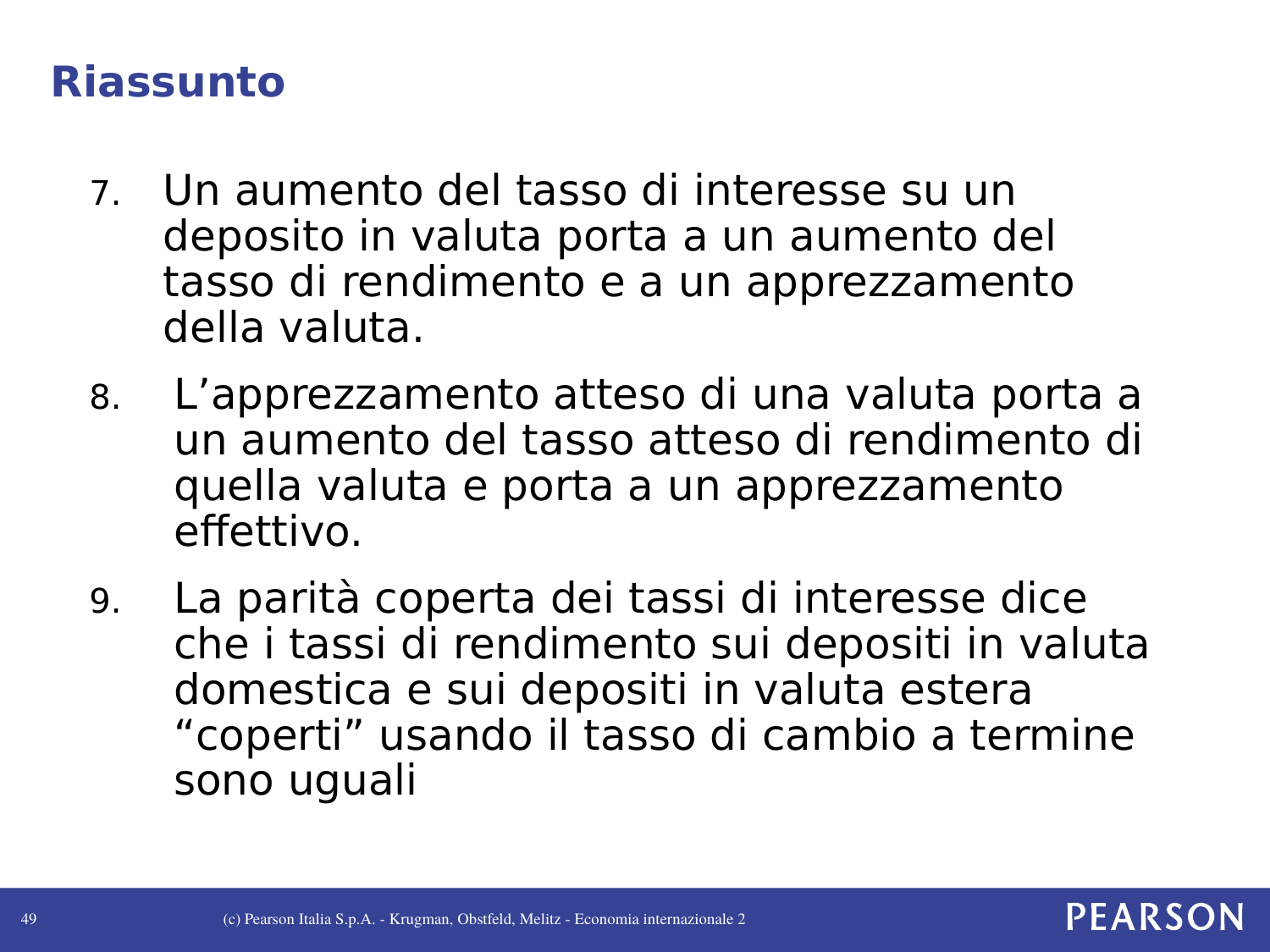

# Riassunto
Un aumento del tasso di interesse su un deposito in valuta porta a un aumento del tasso di rendimento e a un apprezzamento della valuta.
L’apprezzamento atteso di una valuta porta a un aumento del tasso atteso di rendimento di quella valuta e porta a un apprezzamento effettivo.
La parità coperta dei tassi di interesse dice che i tassi di rendimento sui depositi in valuta domestica e sui depositi in valuta estera “coperti” usando il tasso di cambio a termine sono uguali
49
(c) Pearson Italia S.p.A. - Krugman, Obstfeld, Melitz - Economia internazionale 2